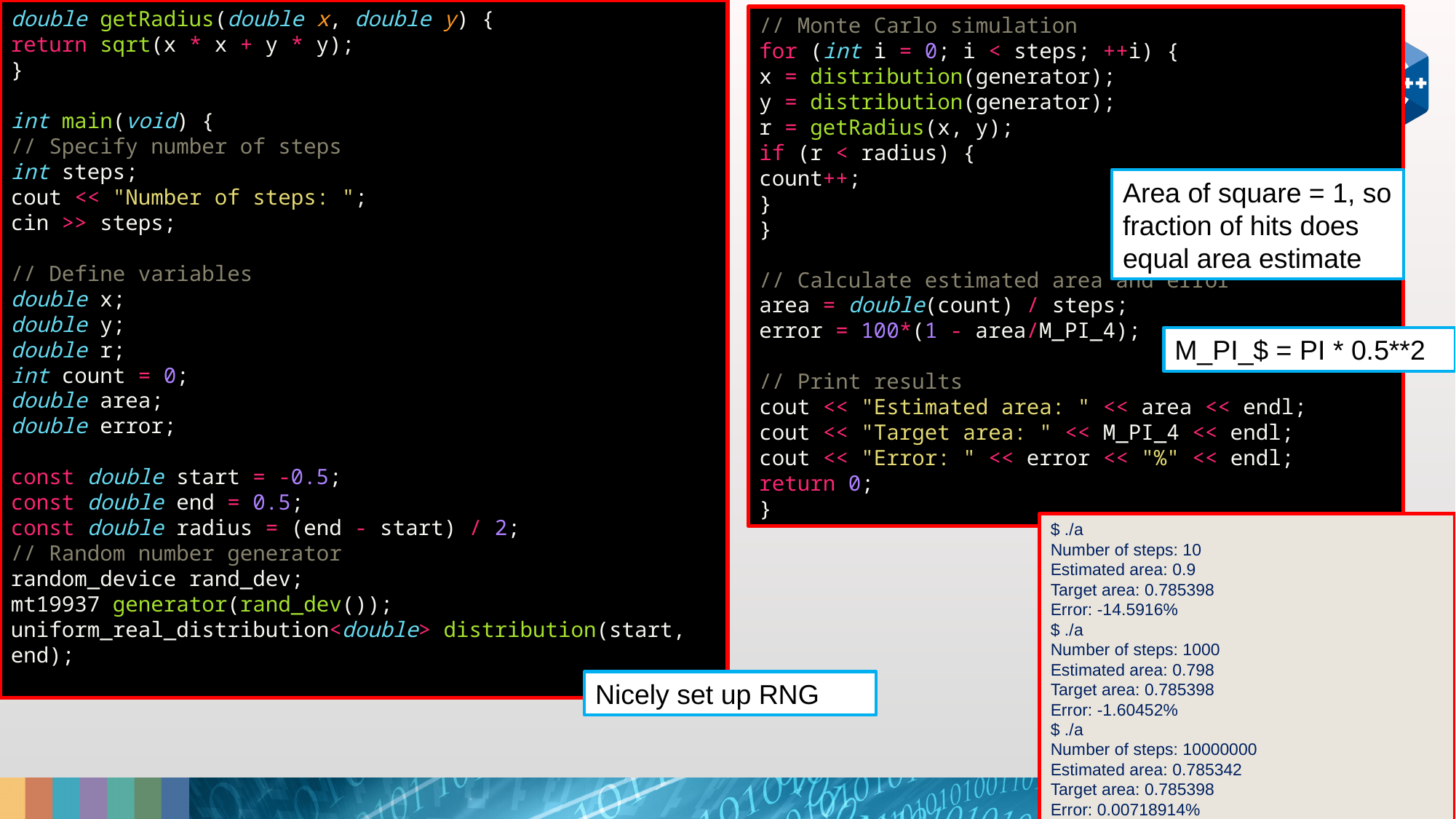

# Ben
double getRadius(double x, double y) {
return sqrt(x * x + y * y);
}
int main(void) {
// Specify number of steps
int steps;
cout << "Number of steps: ";
cin >> steps;
// Define variables
double x;
double y;
double r;
int count = 0;
double area;
double error;
const double start = -0.5;
const double end = 0.5;
const double radius = (end - start) / 2;
// Random number generator
random_device rand_dev;
mt19937 generator(rand_dev());
uniform_real_distribution<double> distribution(start, end);

// Monte Carlo simulation
for (int i = 0; i < steps; ++i) {
x = distribution(generator);
y = distribution(generator);
r = getRadius(x, y);
if (r < radius) {
count++;
}
}
// Calculate estimated area and error
area = double(count) / steps;
error = 100*(1 - area/M_PI_4);
// Print results
cout << "Estimated area: " << area << endl;
cout << "Target area: " << M_PI_4 << endl;
cout << "Error: " << error << "%" << endl;
return 0;
}
Area of square = 1, so fraction of hits does equal area estimate
M_PI_$ = PI * 0.5**2
$ ./a
Number of steps: 10
Estimated area: 0.9
Target area: 0.785398
Error: -14.5916%
$ ./a
Number of steps: 1000
Estimated area: 0.798
Target area: 0.785398
Error: -1.60452%
$ ./a
Number of steps: 10000000
Estimated area: 0.785342
Target area: 0.785398
Error: 0.00718914%
Nicely set up RNG